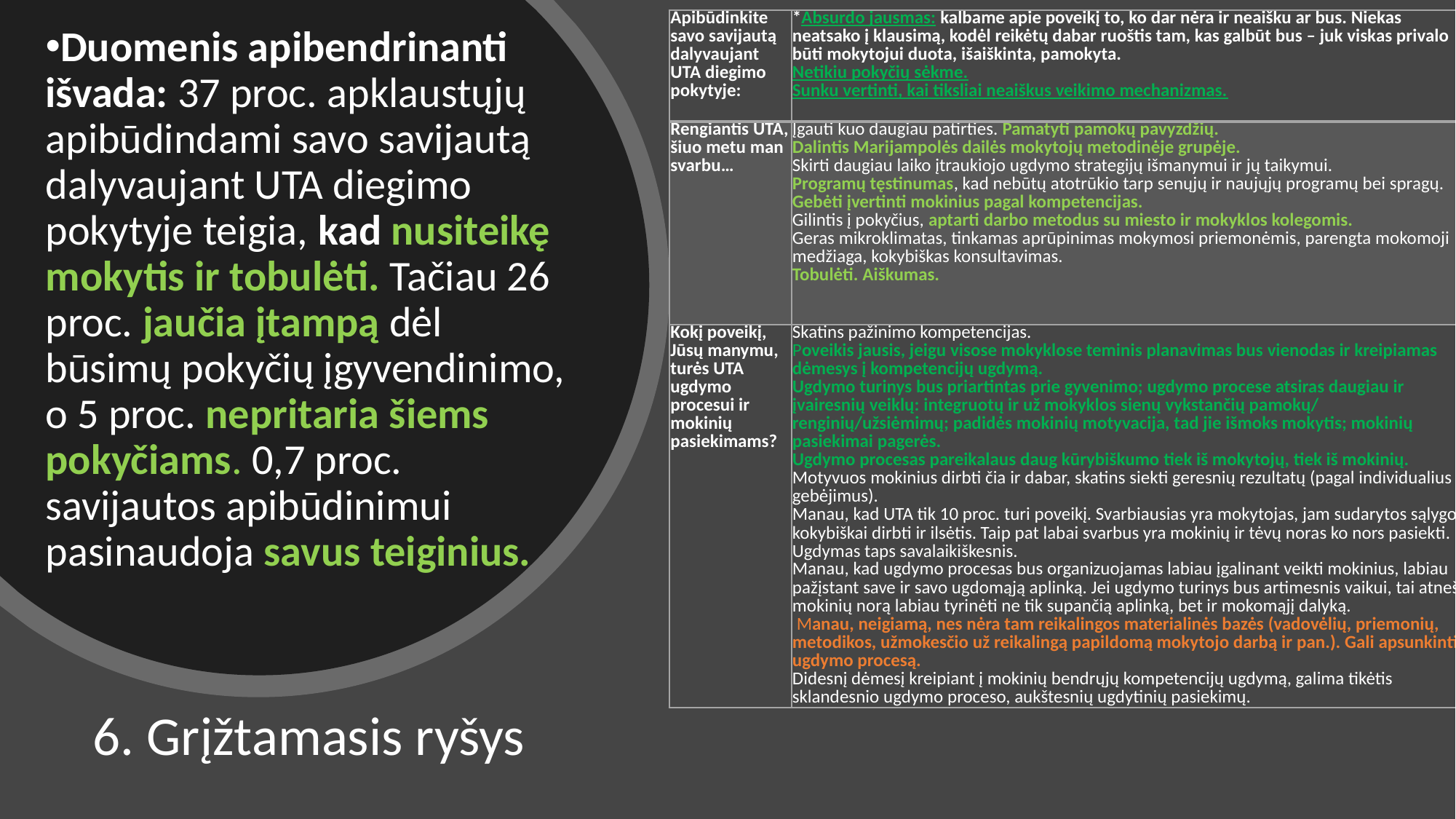

| Apibūdinkite savo savijautą dalyvaujant UTA diegimo pokytyje: | \*Absurdo jausmas: kalbame apie poveikį to, ko dar nėra ir neaišku ar bus. Niekas neatsako į klausimą, kodėl reikėtų dabar ruoštis tam, kas galbūt bus – juk viskas privalo būti mokytojui duota, išaiškinta, pamokyta. Netikiu pokyčių sėkme. Sunku vertinti, kai tiksliai neaiškus veikimo mechanizmas. |
| --- | --- |
| Rengiantis UTA, šiuo metu man svarbu… | Įgauti kuo daugiau patirties. Pamatyti pamokų pavyzdžių. Dalintis Marijampolės dailės mokytojų metodinėje grupėje. Skirti daugiau laiko įtraukiojo ugdymo strategijų išmanymui ir jų taikymui. Programų tęstinumas, kad nebūtų atotrūkio tarp senųjų ir naujųjų programų bei spragų. Gebėti įvertinti mokinius pagal kompetencijas. Gilintis į pokyčius, aptarti darbo metodus su miesto ir mokyklos kolegomis. Geras mikroklimatas, tinkamas aprūpinimas mokymosi priemonėmis, parengta mokomoji medžiaga, kokybiškas konsultavimas.  Tobulėti. Aiškumas. |
| Kokį poveikį, Jūsų manymu, turės UTA ugdymo procesui ir mokinių pasiekimams? | Skatins pažinimo kompetencijas. Poveikis jausis, jeigu visose mokyklose teminis planavimas bus vienodas ir kreipiamas dėmesys į kompetencijų ugdymą. Ugdymo turinys bus priartintas prie gyvenimo; ugdymo procese atsiras daugiau ir įvairesnių veiklų: integruotų ir už mokyklos sienų vykstančių pamokų/ renginių/užsiėmimų; padidės mokinių motyvacija, tad jie išmoks mokytis; mokinių pasiekimai pagerės. Ugdymo procesas pareikalaus daug kūrybiškumo tiek iš mokytojų, tiek iš mokinių.  Motyvuos mokinius dirbti čia ir dabar, skatins siekti geresnių rezultatų (pagal individualius gebėjimus). Manau, kad UTA tik 10 proc. turi poveikį. Svarbiausias yra mokytojas, jam sudarytos sąlygos kokybiškai dirbti ir ilsėtis. Taip pat labai svarbus yra mokinių ir tėvų noras ko nors pasiekti. Ugdymas taps savalaikiškesnis. Manau, kad ugdymo procesas bus organizuojamas labiau įgalinant veikti mokinius, labiau pažįstant save ir savo ugdomąją aplinką. Jei ugdymo turinys bus artimesnis vaikui, tai atneš mokinių norą labiau tyrinėti ne tik supančią aplinką, bet ir mokomąjį dalyką. Manau, neigiamą, nes nėra tam reikalingos materialinės bazės (vadovėlių, priemonių, metodikos, užmokesčio už reikalingą papildomą mokytojo darbą ir pan.). Gali apsunkinti ugdymo procesą. Didesnį dėmesį kreipiant į mokinių bendrųjų kompetencijų ugdymą, galima tikėtis sklandesnio ugdymo proceso, aukštesnių ugdytinių pasiekimų. |
Duomenis apibendrinanti išvada: 37 proc. apklaustųjų apibūdindami savo savijautą dalyvaujant UTA diegimo pokytyje teigia, kad nusiteikę mokytis ir tobulėti. Tačiau 26 proc. jaučia įtampą dėl būsimų pokyčių įgyvendinimo, o 5 proc. nepritaria šiems pokyčiams. 0,7 proc. savijautos apibūdinimui pasinaudoja savus teiginius.
# 6. Grįžtamasis ryšys